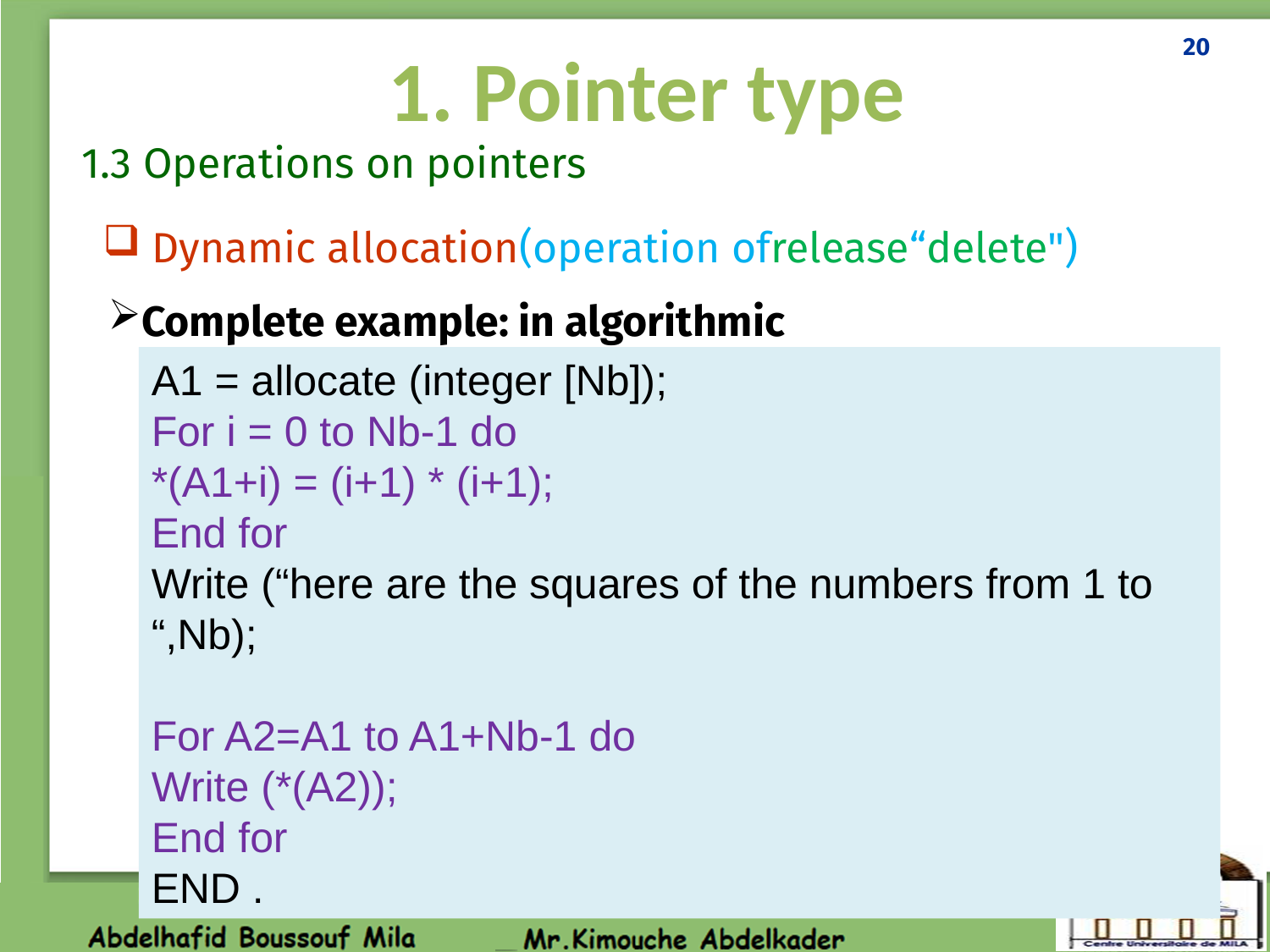

20
1. Pointer type
1.3 Operations on pointers
 Dynamic allocation(operation ofrelease“delete")
Complete example: in algorithmic
A1 = allocate (integer [Nb]);
For i = 0 to Nb-1 do
*(A1+i) = (i+1) * (i+1);
End for
Write (“here are the squares of the numbers from 1 to “,Nb);

For A2=A1 to A1+Nb-1 do
Write (*(A2));
End for
END .